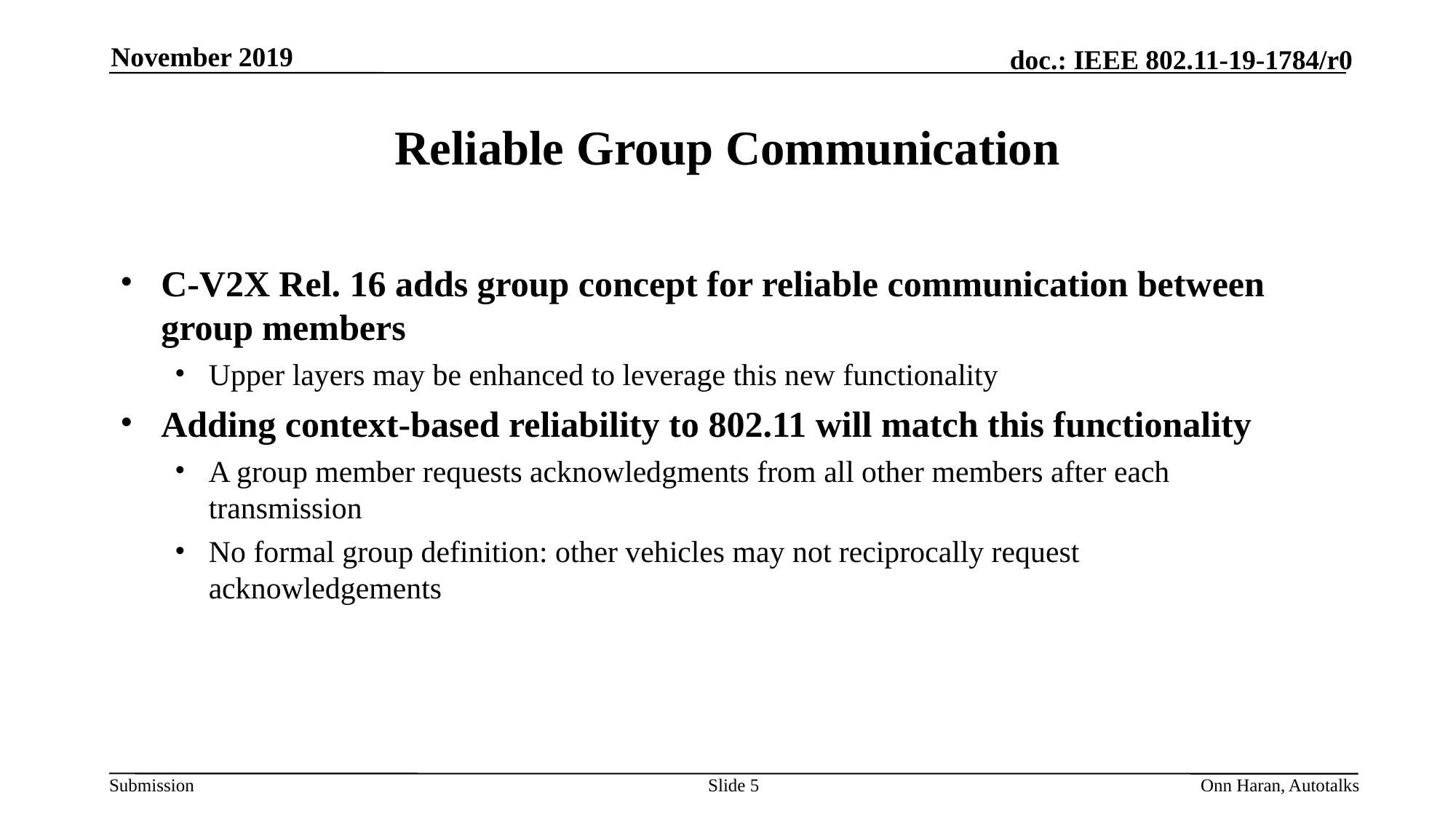

November 2019
# Reliable Group Communication

C-V2X Rel. 16 adds group concept for reliable communication between group members
Upper layers may be enhanced to leverage this new functionality
Adding context-based reliability to 802.11 will match this functionality
A group member requests acknowledgments from all other members after each transmission
No formal group definition: other vehicles may not reciprocally request acknowledgements

Slide 5
Onn Haran, Autotalks